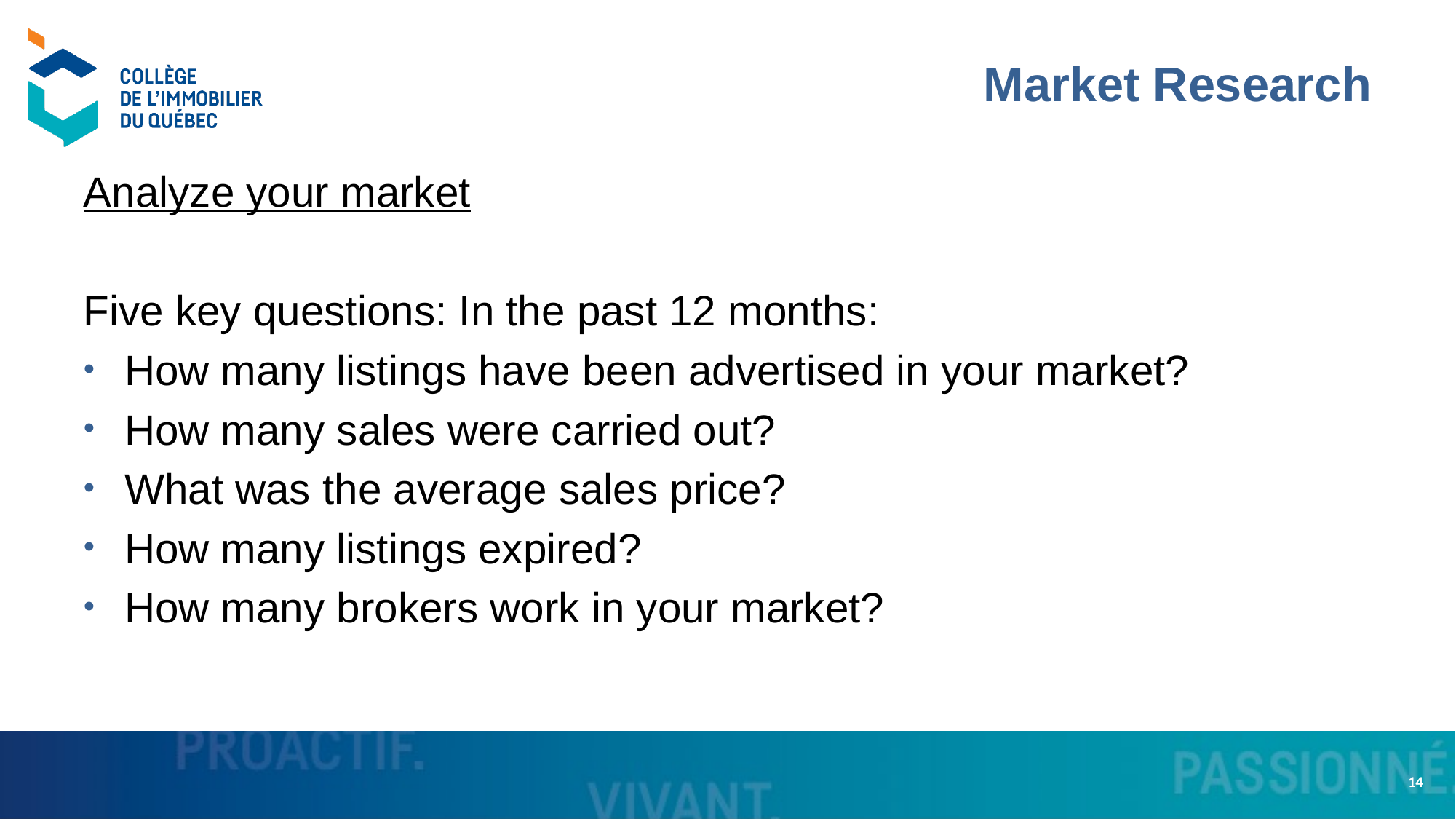

# Market Research
Analyze your market

Five key questions: In the past 12 months:
How many listings have been advertised in your market?
How many sales were carried out?
What was the average sales price?
How many listings expired?
How many brokers work in your market?
14